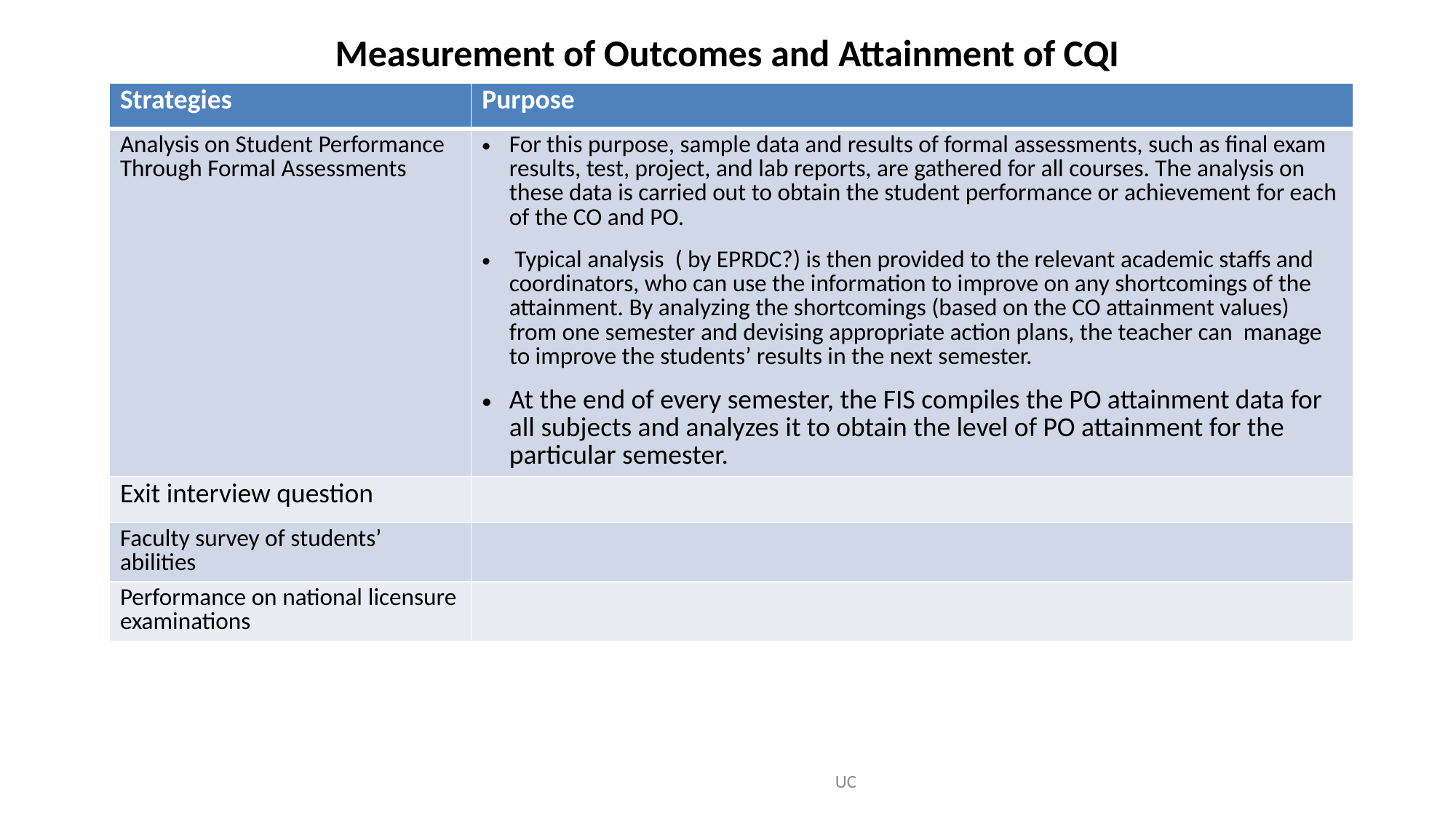

# Measurement of Outcomes and Attainment of CQI
| Strategies | Purpose |
| --- | --- |
| Analysis on Student Performance Through Formal Assessments | For this purpose, sample data and results of formal assessments, such as final exam results, test, project, and lab reports, are gathered for all courses. The analysis on these data is carried out to obtain the student performance or achievement for each of the CO and PO. Typical analysis ( by EPRDC?) is then provided to the relevant academic staffs and coordinators, who can use the information to improve on any shortcomings of the attainment. By analyzing the shortcomings (based on the CO attainment values) from one semester and devising appropriate action plans, the teacher can manage to improve the students’ results in the next semester. At the end of every semester, the FIS compiles the PO attainment data for all subjects and analyzes it to obtain the level of PO attainment for the particular semester. |
| Exit interview question |  |
| Faculty survey of students’ abilities |  |
| Performance on national licensure examinations |  |
UC